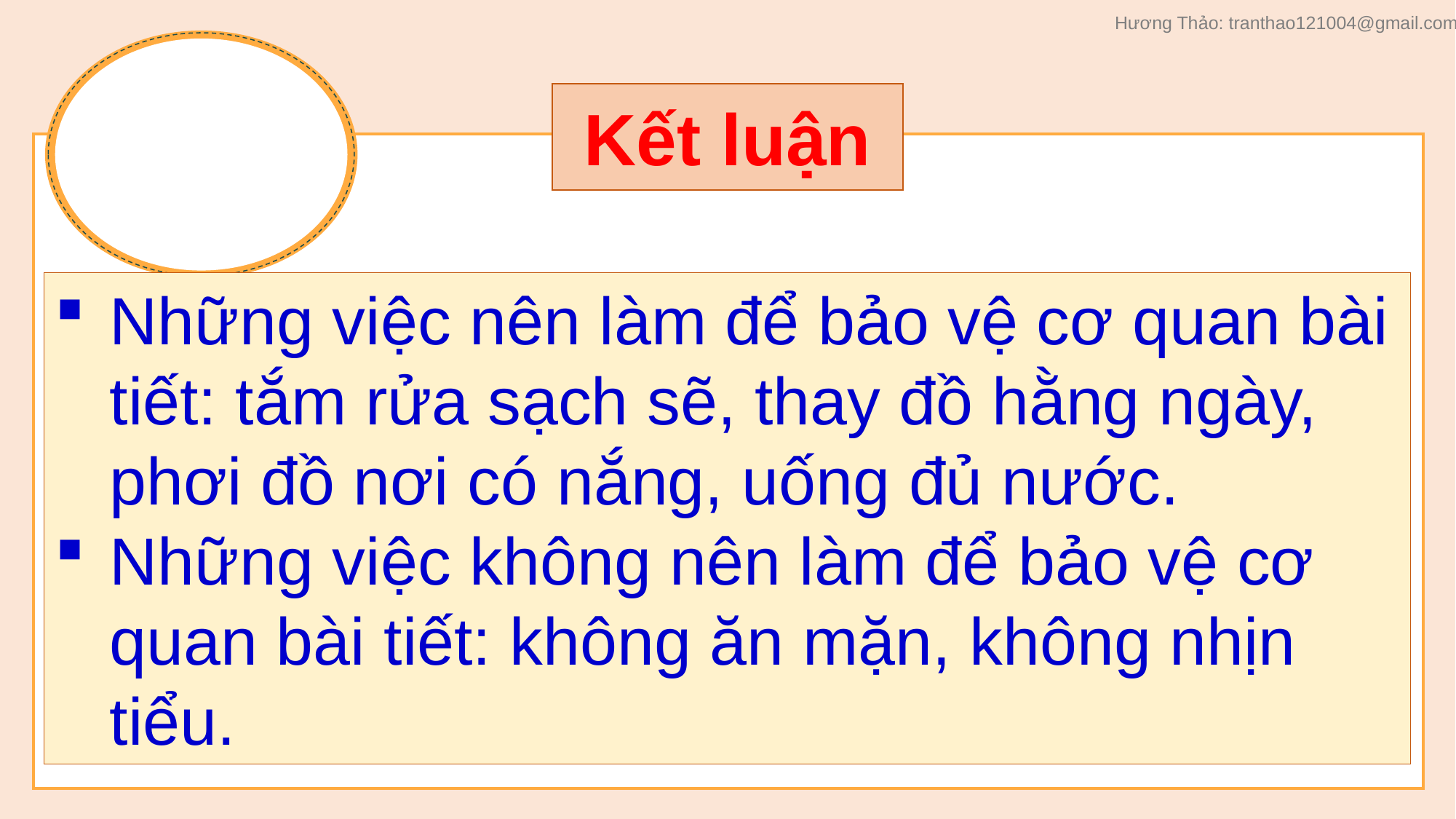

Kết luận
Những việc nên làm để bảo vệ cơ quan bài tiết: tắm rửa sạch sẽ, thay đồ hằng ngày, phơi đồ nơi có nắng, uống đủ nước.
Những việc không nên làm để bảo vệ cơ quan bài tiết: không ăn mặn, không nhịn tiểu.